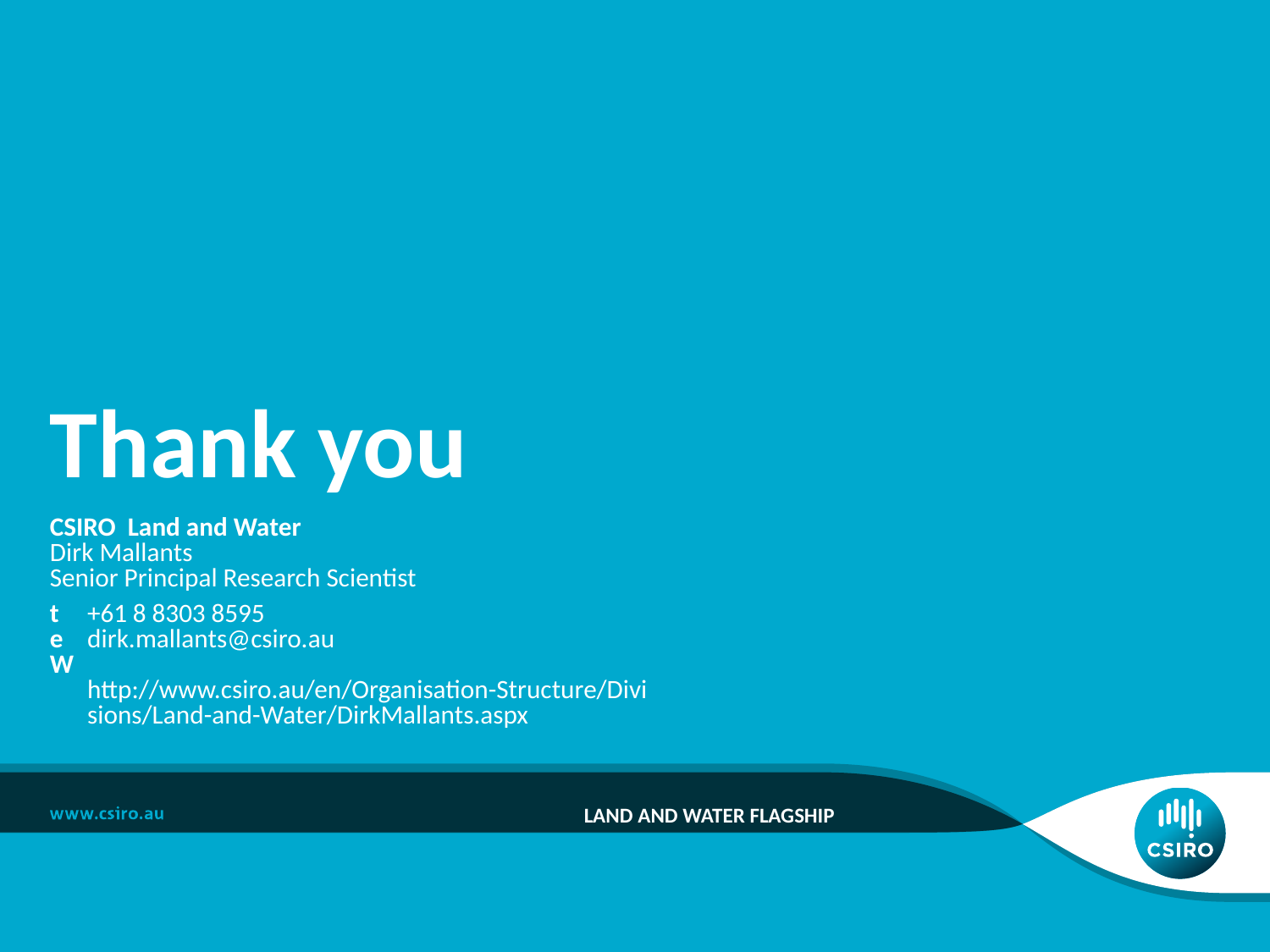

# Thank you
CSIRO  Land and Water
Dirk Mallants
Senior Principal Research Scientist
t	+61 8 8303 8595
e	dirk.mallants@csiro.au
W  http://www.csiro.au/en/Organisation-Structure/Divisions/Land-and-Water/DirkMallants.aspx

Land and water Flagship